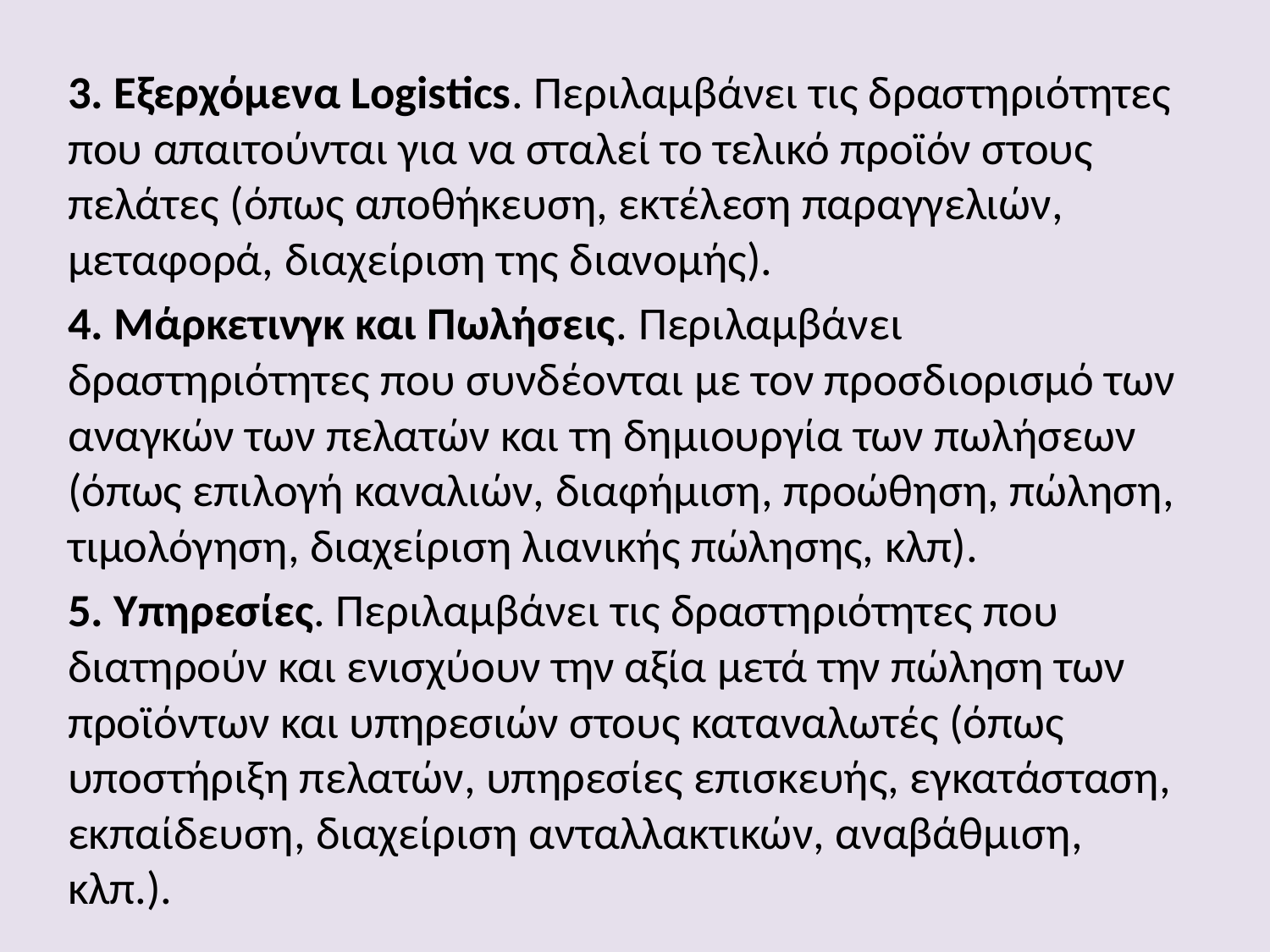

3. Εξερχόμενα Logistics. Περιλαμβάνει τις δραστηριότητες που απαιτούνται για να σταλεί το τελικό προϊόν στους πελάτες (όπως αποθήκευση, εκτέλεση παραγγελιών, μεταφορά, διαχείριση της διανομής).
4. Μάρκετινγκ και Πωλήσεις. Περιλαμβάνει δραστηριότητες που συνδέονται με τον προσδιορισμό των αναγκών των πελατών και τη δημιουργία των πωλήσεων (όπως επιλογή καναλιών, διαφήμιση, προώθηση, πώληση, τιμολόγηση, διαχείριση λιανικής πώλησης, κλπ).
5. Υπηρεσίες. Περιλαμβάνει τις δραστηριότητες που διατηρούν και ενισχύουν την αξία μετά την πώληση των προϊόντων και υπηρεσιών στους καταναλωτές (όπως υποστήριξη πελατών, υπηρεσίες επισκευής, εγκατάσταση, εκπαίδευση, διαχείριση ανταλλακτικών, αναβάθμιση, κλπ.).